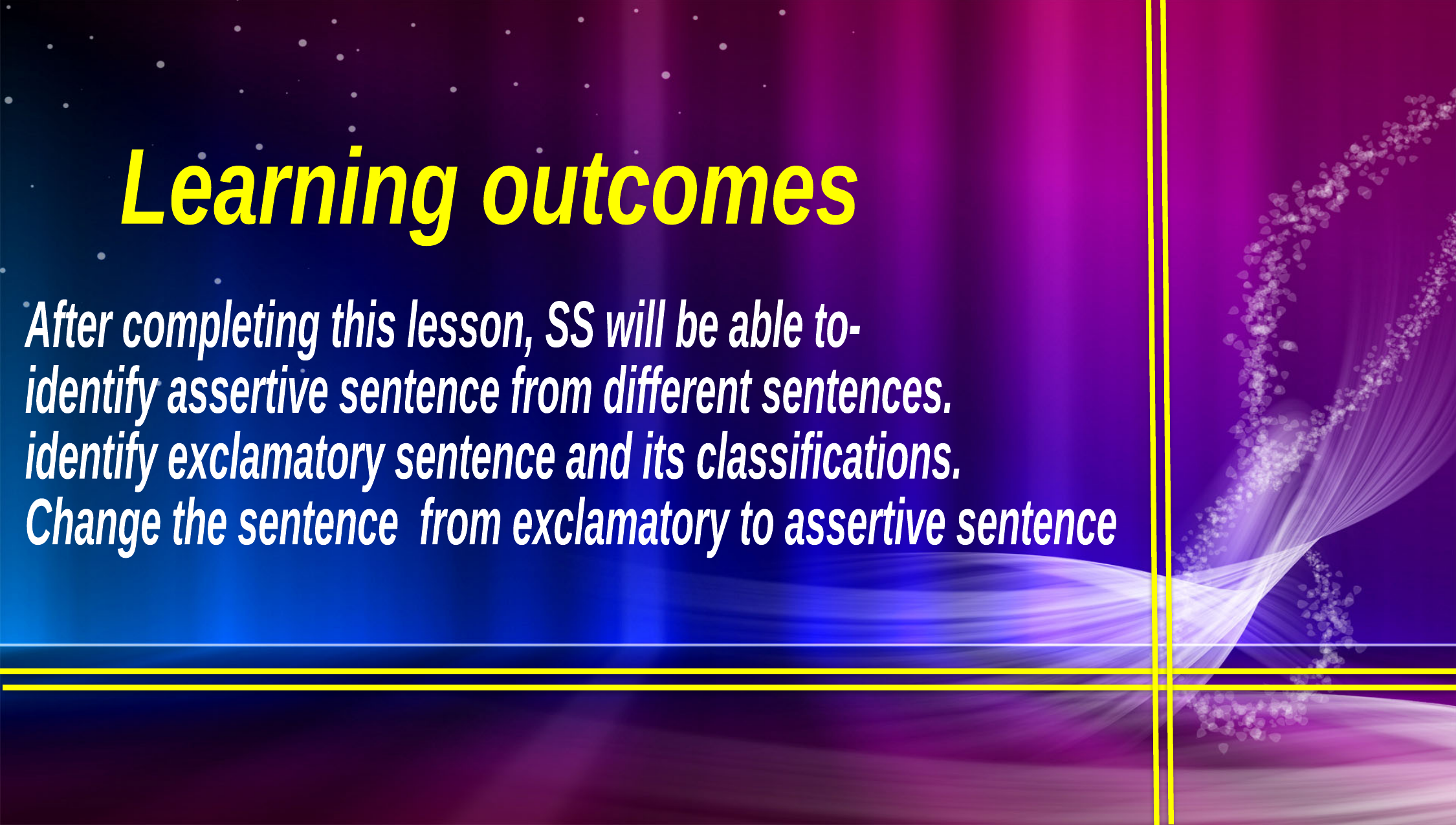

Learning outcomes
After completing this lesson, SS will be able to-
identify assertive sentence from different sentences.
identify exclamatory sentence and its classifications.
Change the sentence  from exclamatory to assertive sentence